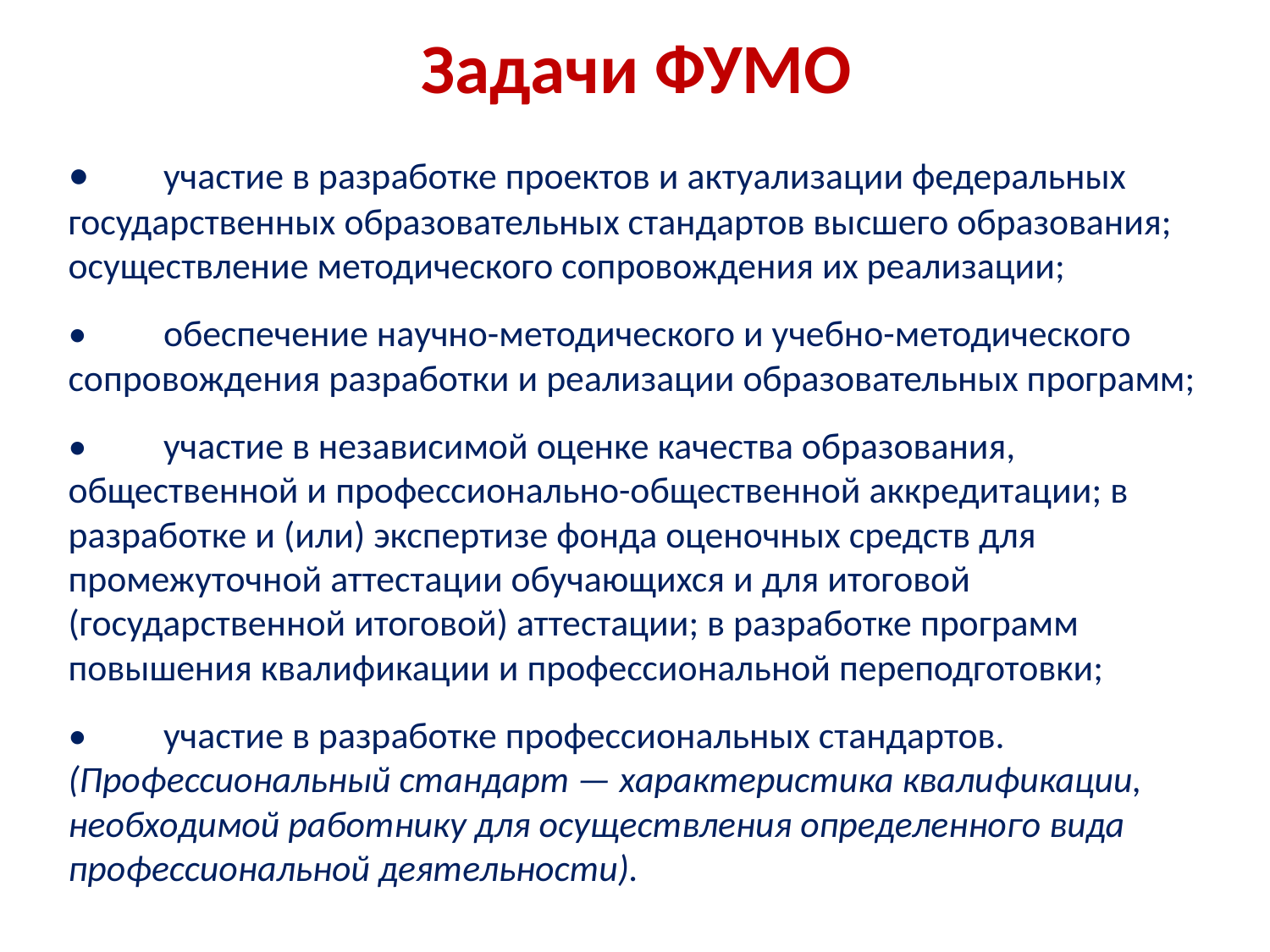

# Задачи ФУМО

•	участие в разработке проектов и актуализации федеральных государственных образовательных стандартов высшего образования; осуществление методического сопровождения их реализации;
•	обеспечение научно-методического и учебно-методического сопровождения разработки и реализации образовательных программ;
•	участие в независимой оценке качества образования, общественной и профессионально-общественной аккредитации; в разработке и (или) экспертизе фонда оценочных средств для промежуточной аттестации обучающихся и для итоговой (государственной итоговой) аттестации; в разработке программ повышения квалификации и профессиональной переподготовки;
•	участие в разработке профессиональных стандартов.  (Профессиональный стандарт — характеристика квалификации, необходимой работнику для осуществления определенного вида профессиональной деятельности).